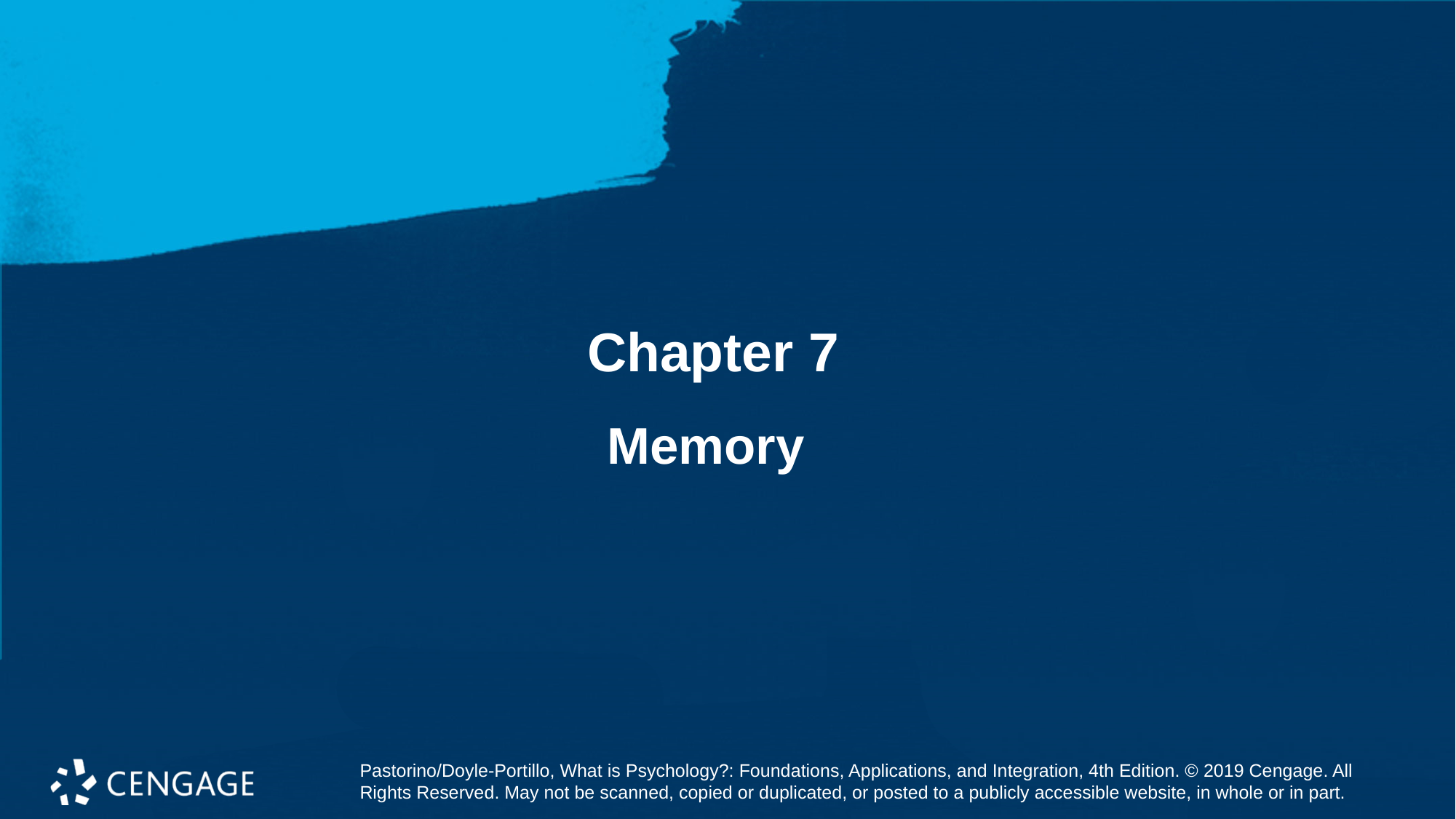

Chapter 7
# Memory
Pastorino/Doyle-Portillo, What is Psychology?: Foundations, Applications, and Integration, 4th Edition. © 2019 Cengage. All Rights Reserved. May not be scanned, copied or duplicated, or posted to a publicly accessible website, in whole or in part.